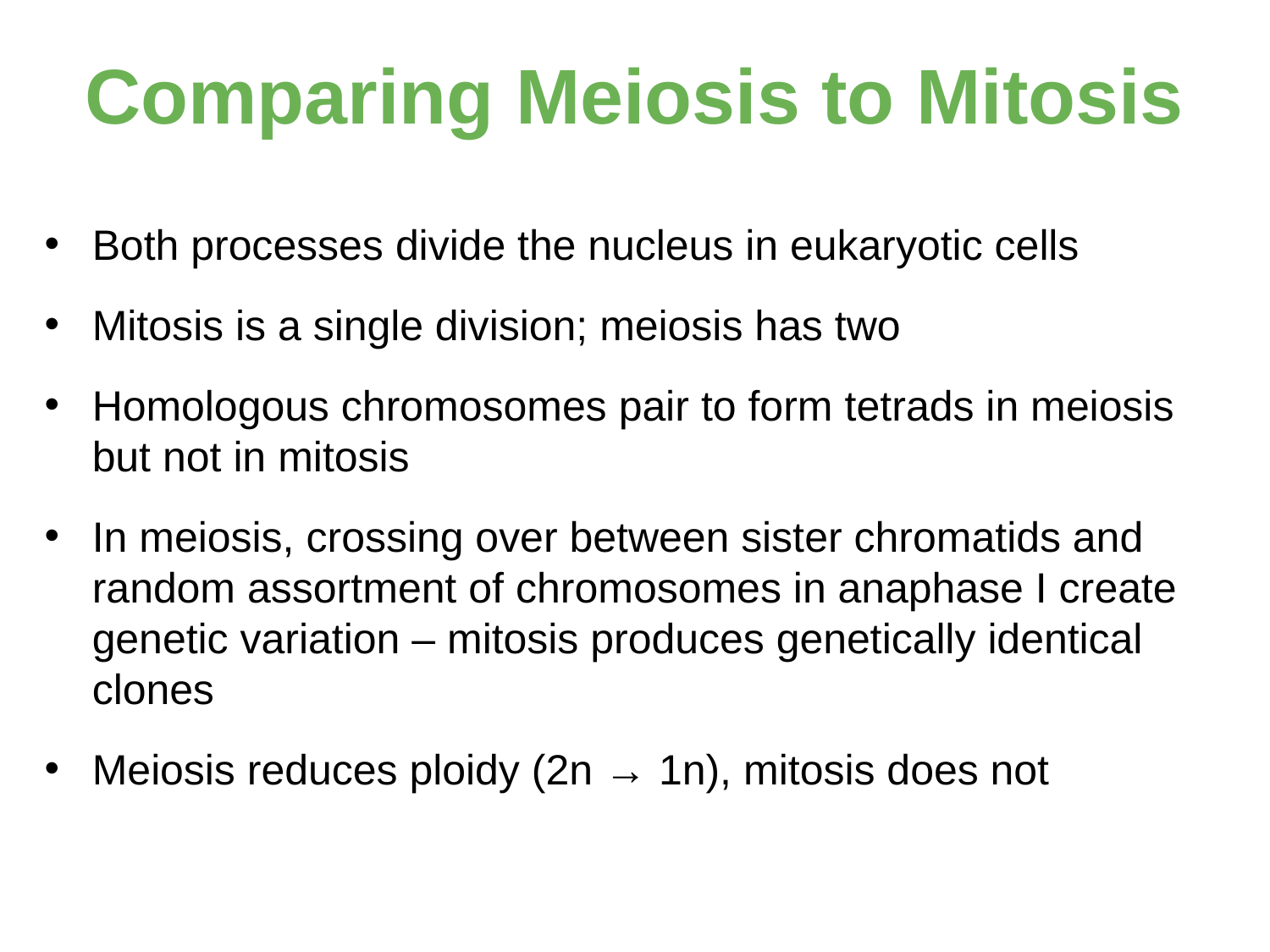

# Comparing Meiosis to Mitosis
Both processes divide the nucleus in eukaryotic cells
Mitosis is a single division; meiosis has two
Homologous chromosomes pair to form tetrads in meiosis but not in mitosis
In meiosis, crossing over between sister chromatids and random assortment of chromosomes in anaphase I create genetic variation – mitosis produces genetically identical clones
Meiosis reduces ploidy (2n → 1n), mitosis does not